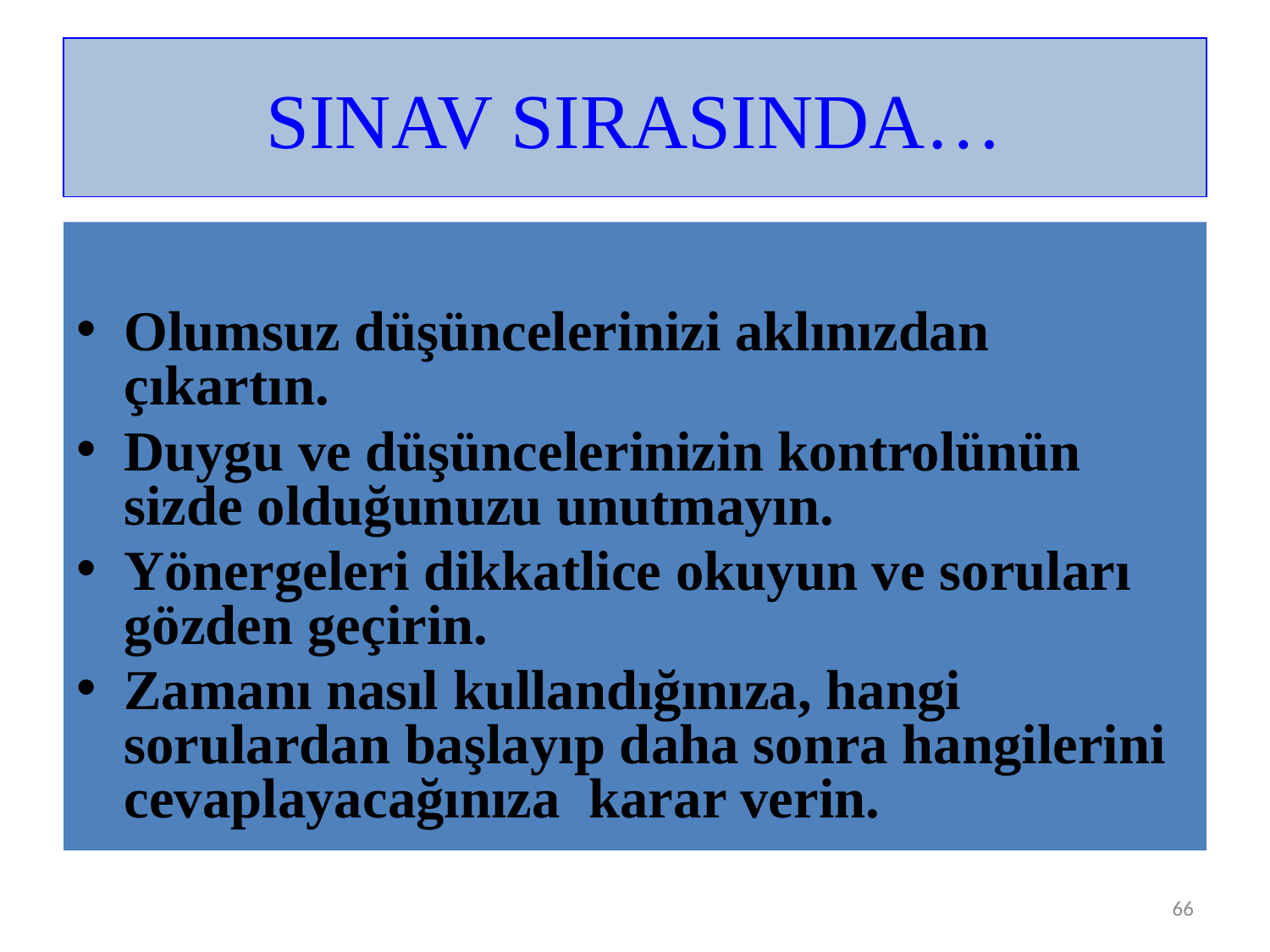

# SINAV SIRASINDA…

Olumsuz düşüncelerinizi aklınızdan çıkartın.
Duygu ve düşüncelerinizin kontrolünün sizde olduğunuzu unutmayın.
Yönergeleri dikkatlice okuyun ve soruları gözden geçirin.
Zamanı nasıl kullandığınıza, hangi sorulardan başlayıp daha sonra hangilerini cevaplayacağınıza  karar verin.
66